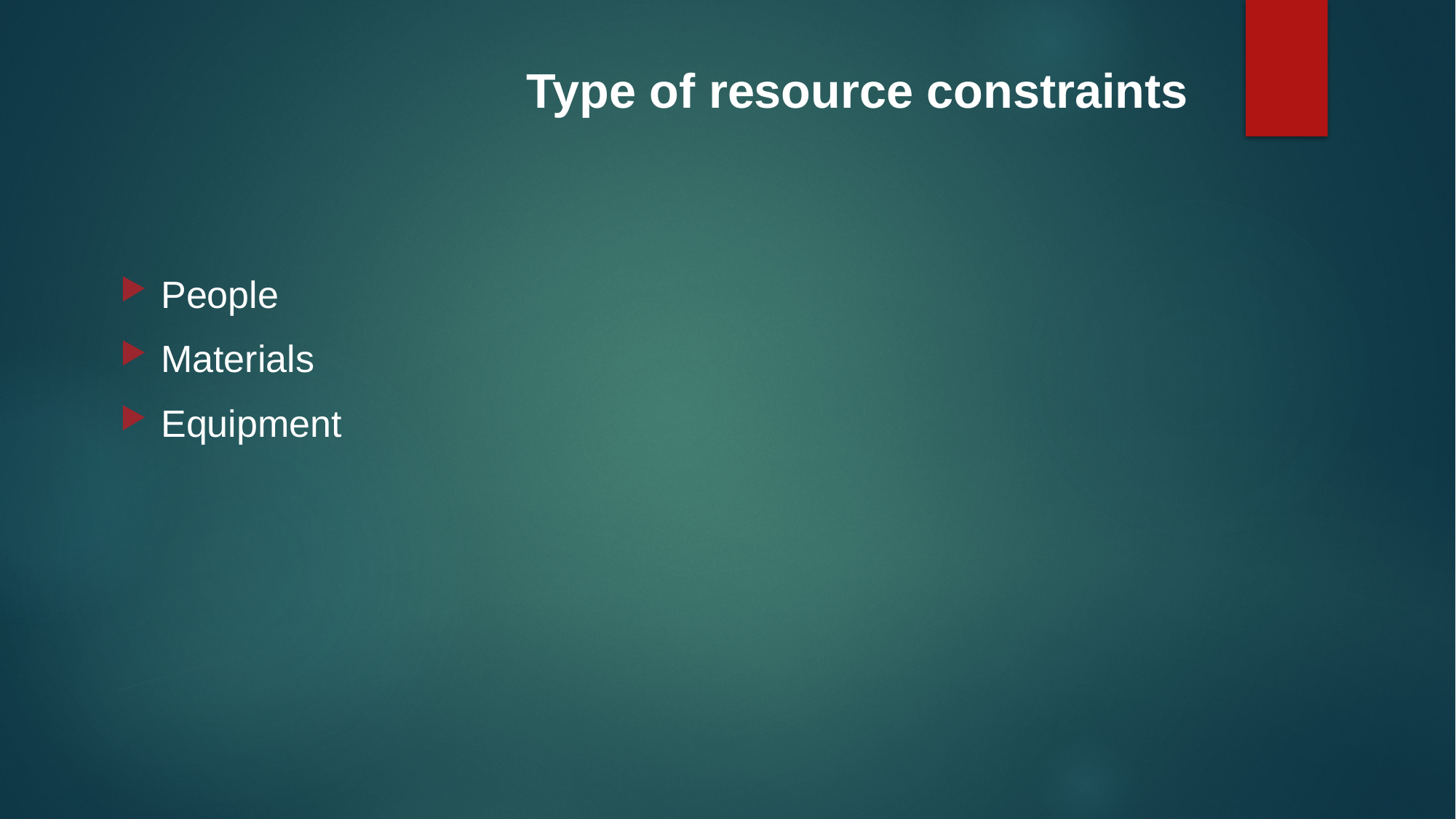

# Type of resource constraints

People
Materials
Equipment